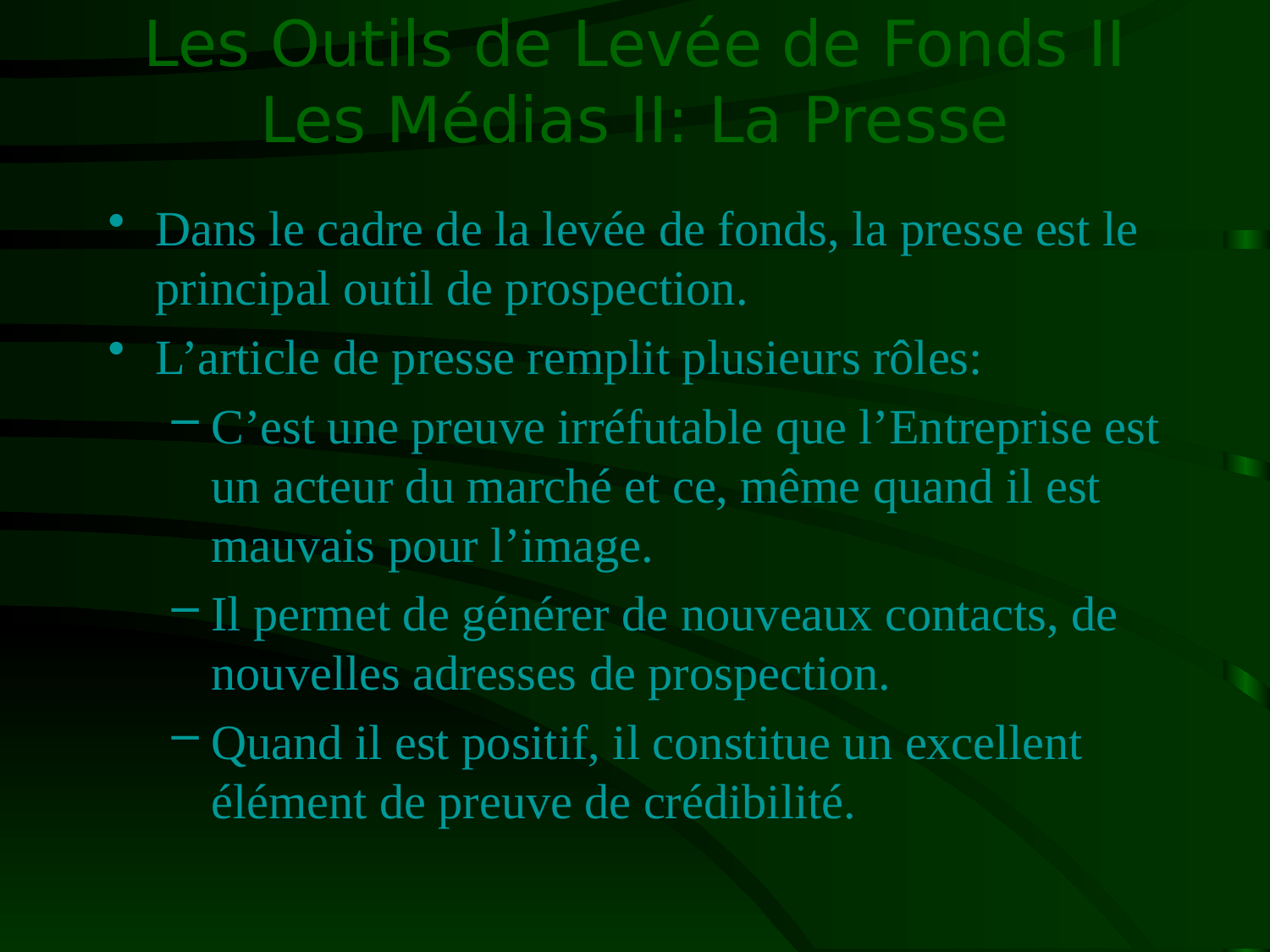

# Les Outils de Levée de Fonds II Les Médias II: La Presse
Dans le cadre de la levée de fonds, la presse est le principal outil de prospection.
L’article de presse remplit plusieurs rôles:
C’est une preuve irréfutable que l’Entreprise est un acteur du marché et ce, même quand il est mauvais pour l’image.
Il permet de générer de nouveaux contacts, de nouvelles adresses de prospection.
Quand il est positif, il constitue un excellent élément de preuve de crédibilité.